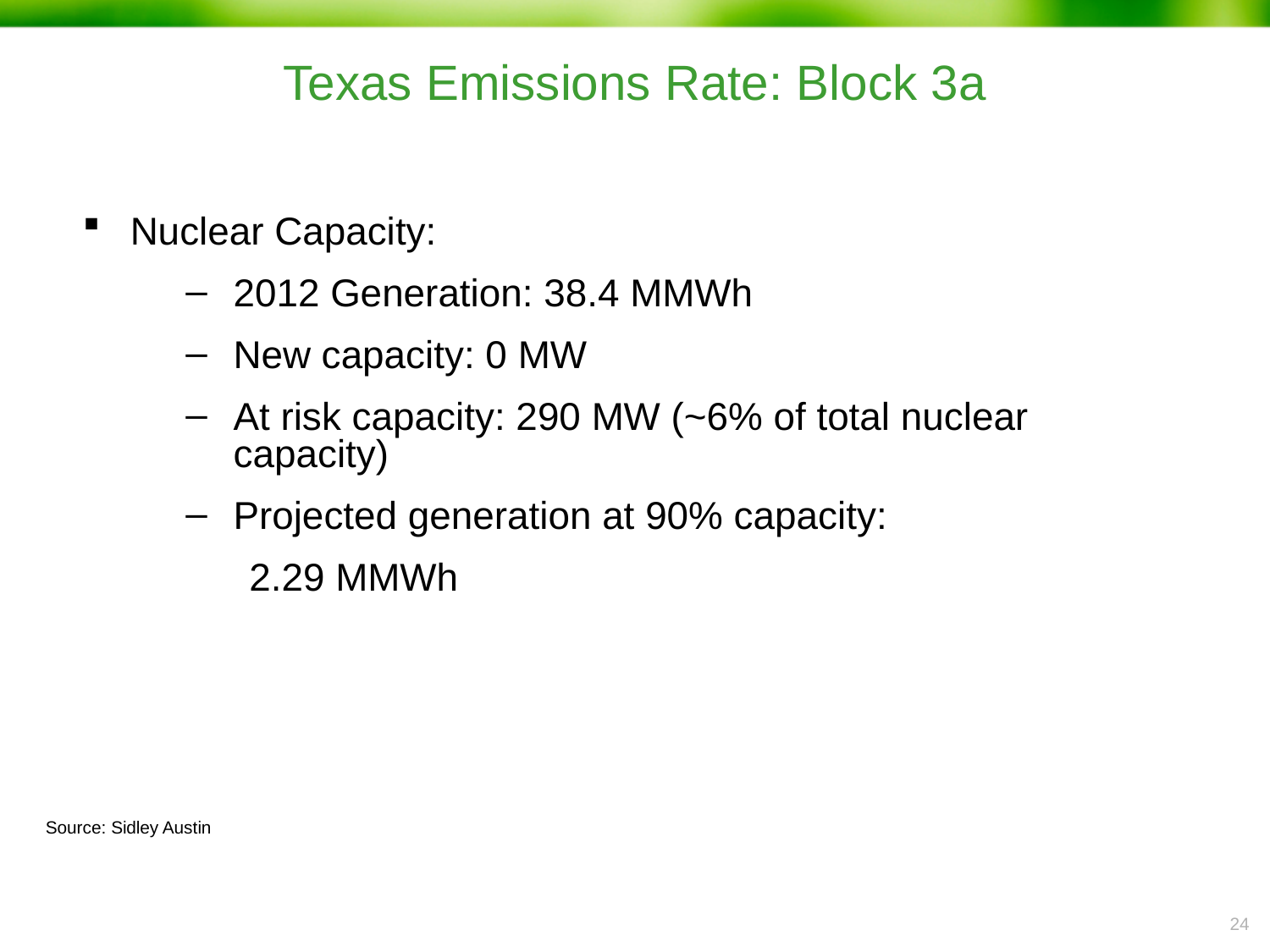

Texas Emissions Rate: Block 3a

Nuclear Capacity:
2012 Generation: 38.4 MMWh
New capacity: 0 MW
At risk capacity: 290 MW (~6% of total nuclear capacity)
Projected generation at 90% capacity:
2.29 MMWh

Source: Sidley Austin
24